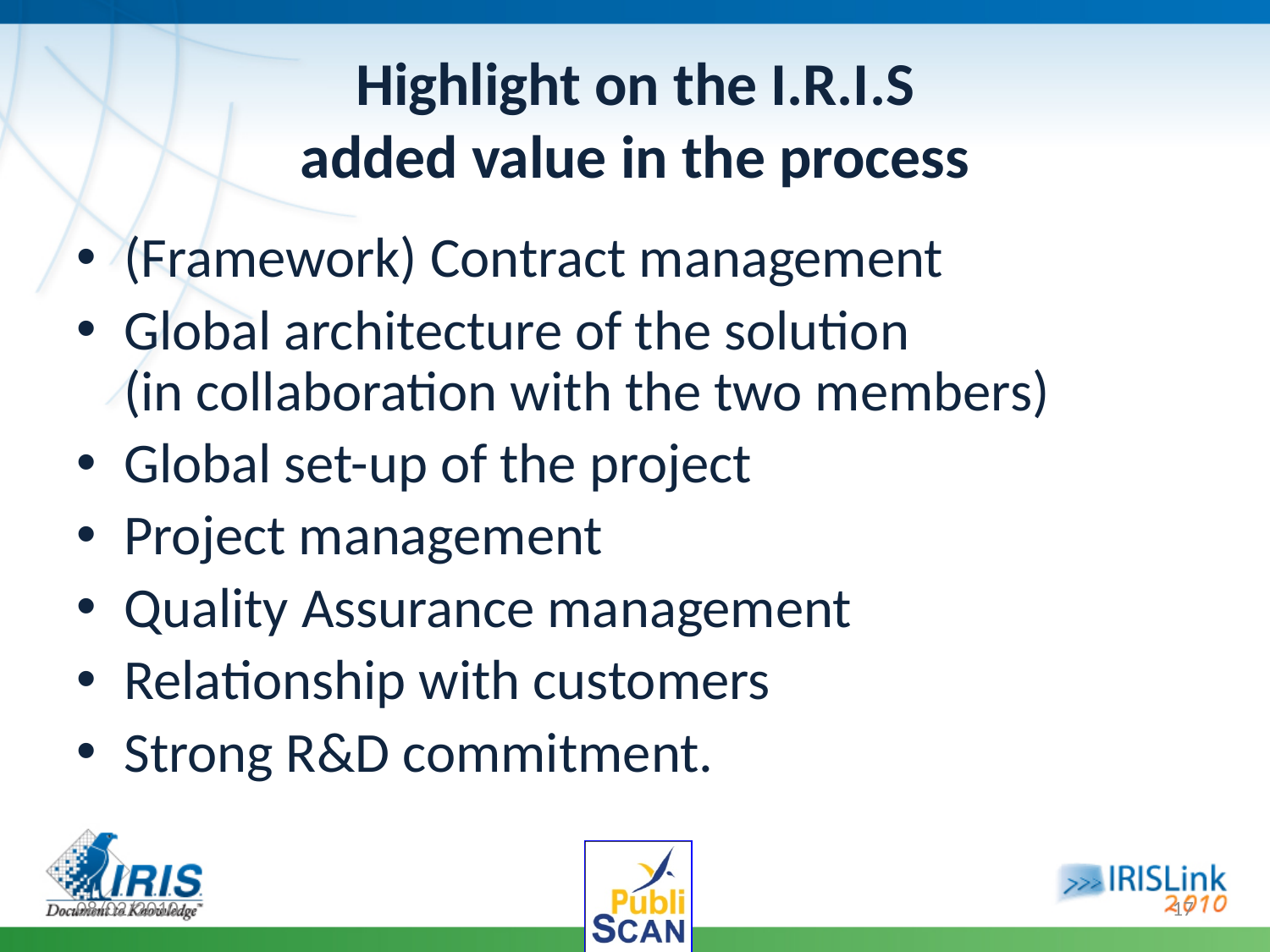

# Highlight on the I.R.I.S added value in the process
(Framework) Contract management
Global architecture of the solution
(in collaboration with the two members)
Global set-up of the project
Project management
Quality Assurance management
Relationship with customers
Strong R&D commitment.

08/02/2010
17